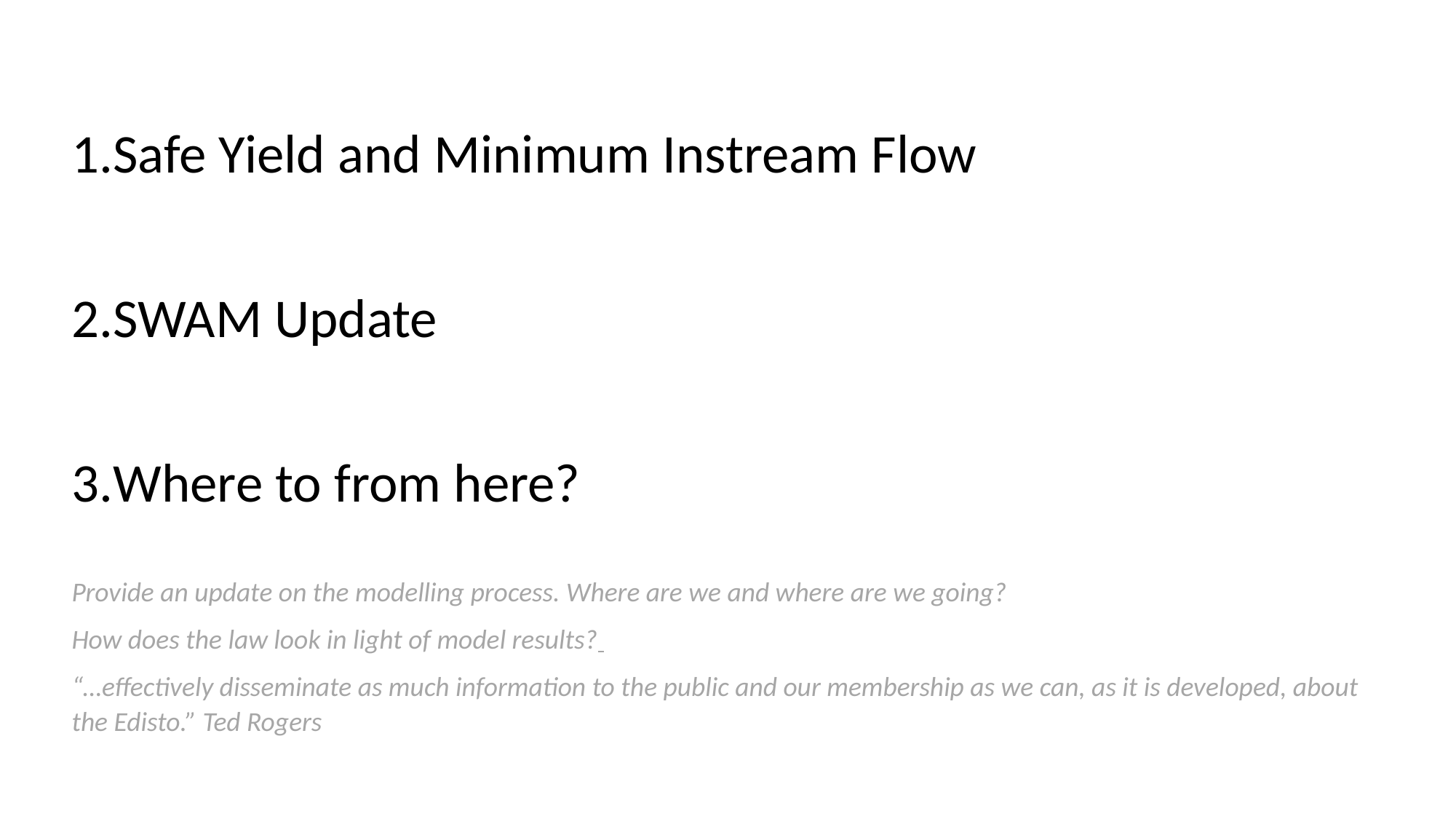

Safe Yield and Minimum Instream Flow

SWAM Update

Where to from here?

Provide an update on the modelling process. Where are we and where are we going?
How does the law look in light of model results?
“…effectively disseminate as much information to the public and our membership as we can, as it is developed, about the Edisto.” Ted Rogers